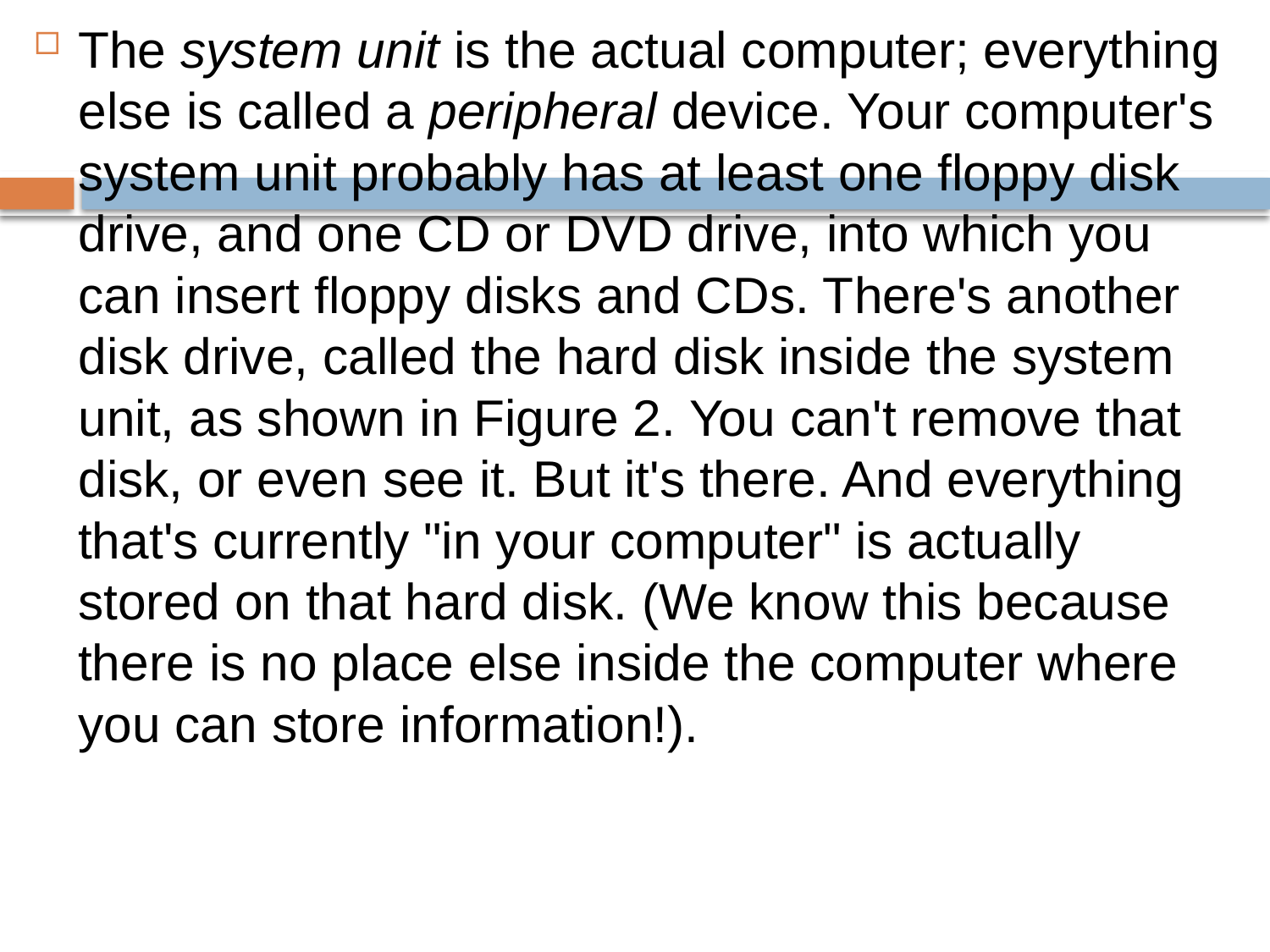

The system unit is the actual computer; everything else is called a peripheral device. Your computer's system unit probably has at least one floppy disk drive, and one CD or DVD drive, into which you can insert floppy disks and CDs. There's another disk drive, called the hard disk inside the system unit, as shown in Figure 2. You can't remove that disk, or even see it. But it's there. And everything that's currently "in your computer" is actually stored on that hard disk. (We know this because there is no place else inside the computer where you can store information!).